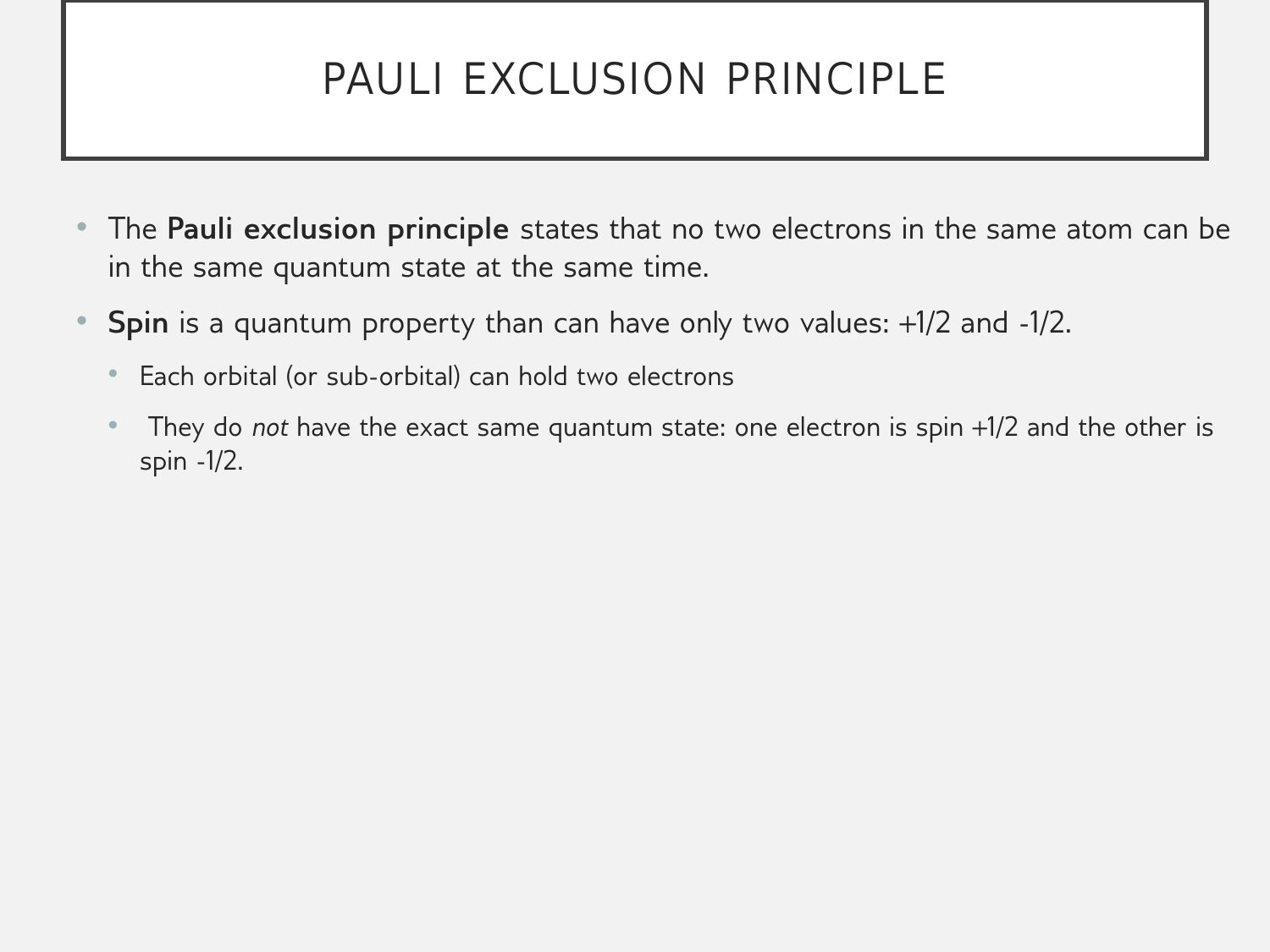

# Pauli exclusion principle
The Pauli exclusion principle states that no two electrons in the same atom can be in the same quantum state at the same time.
Spin is a quantum property than can have only two values: +1/2 and -1/2.
Each orbital (or sub-orbital) can hold two electrons
 They do not have the exact same quantum state: one electron is spin +1/2 and the other is spin -1/2.